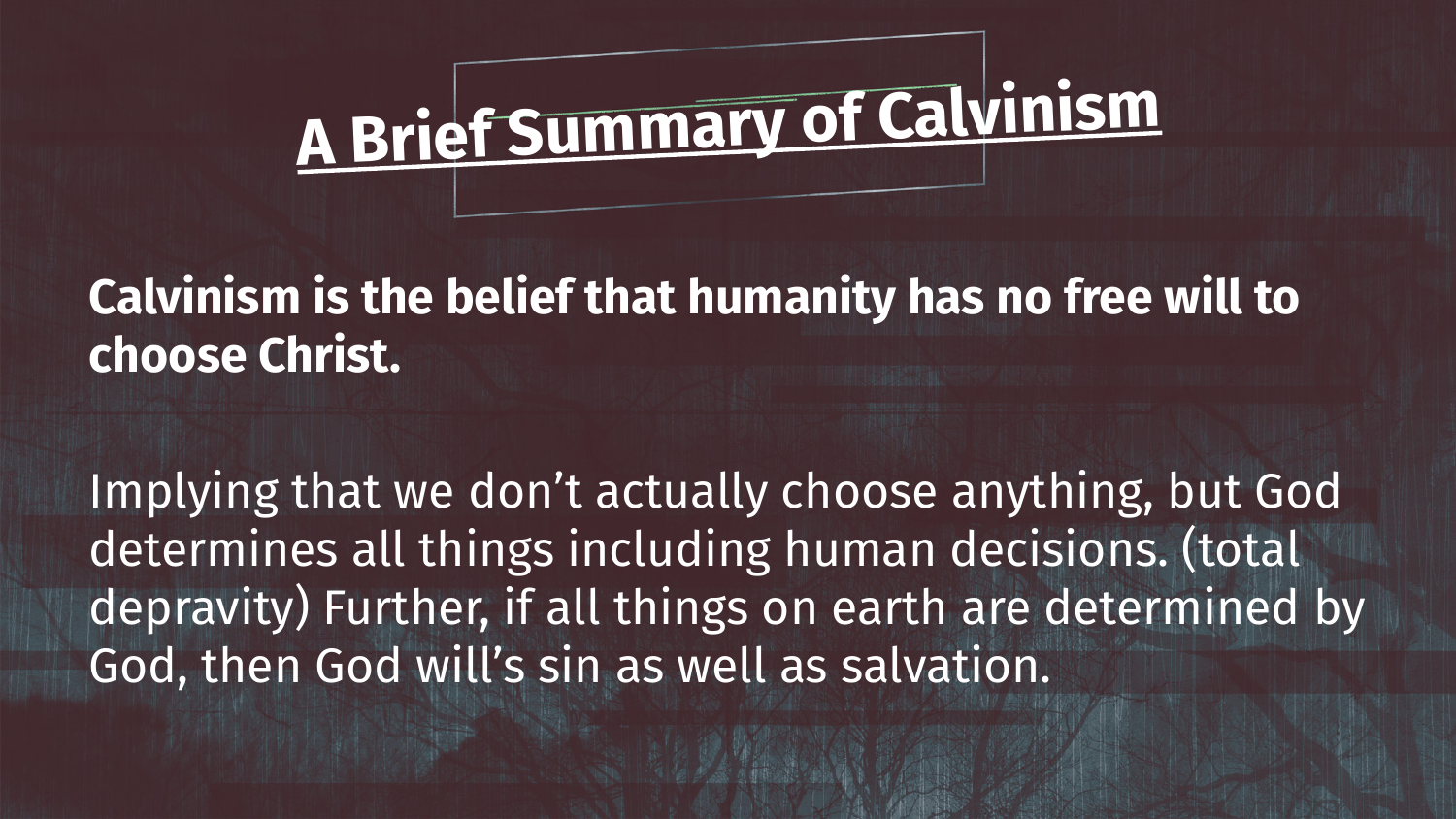

A Brief Summary of Calvinism
Calvinism is the belief that humanity has no free will to choose Christ.

Implying that we don’t actually choose anything, but God determines all things including human decisions. (total depravity) Further, if all things on earth are determined by God, then God will’s sin as well as salvation.